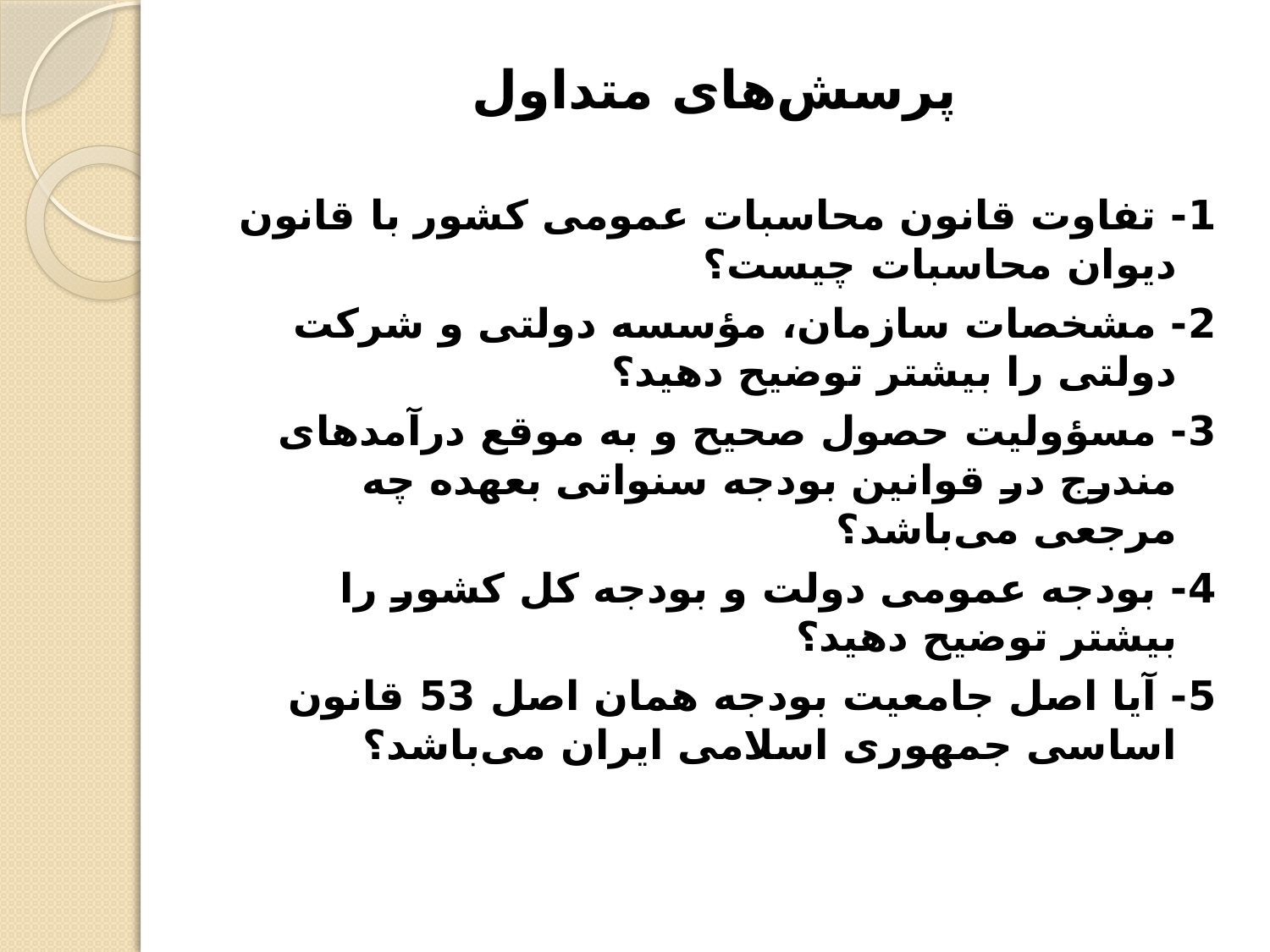

پرسش‌های متداول

1- تفاوت قانون محاسبات عمومی کشور با قانون دیوان محاسبات چیست؟
2- مشخصات سازمان، مؤسسه دولتی و شرکت دولتی را بیشتر توضیح دهید؟
3- مسؤولیت حصول صحیح و به موقع درآمدهای مندرج در قوانین بودجه سنواتی بعهده چه مرجعی می‌باشد؟
4- بودجه عمومی دولت و بودجه کل کشور را بیشتر توضیح دهید؟
5- آیا اصل جامعیت بودجه همان اصل 53 قانون اساسی جمهوری اسلامی ایران می‌باشد؟